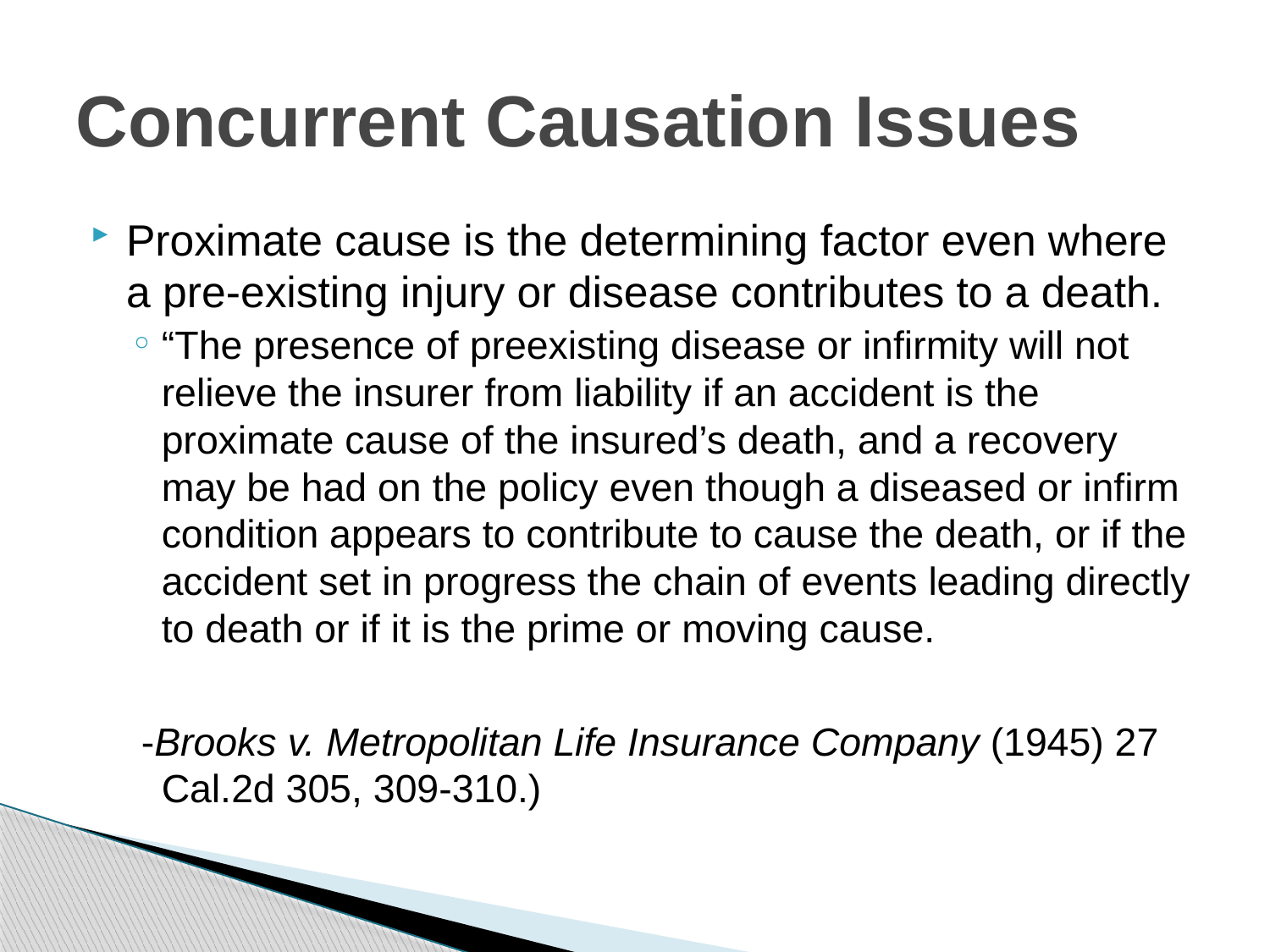

# Concurrent Causation Issues
Proximate cause is the determining factor even where a pre-existing injury or disease contributes to a death.
“The presence of preexisting disease or infirmity will not relieve the insurer from liability if an accident is the proximate cause of the insured’s death, and a recovery may be had on the policy even though a diseased or infirm condition appears to contribute to cause the death, or if the accident set in progress the chain of events leading directly to death or if it is the prime or moving cause.

 -Brooks v. Metropolitan Life Insurance Company (1945) 27 Cal.2d 305, 309-310.)